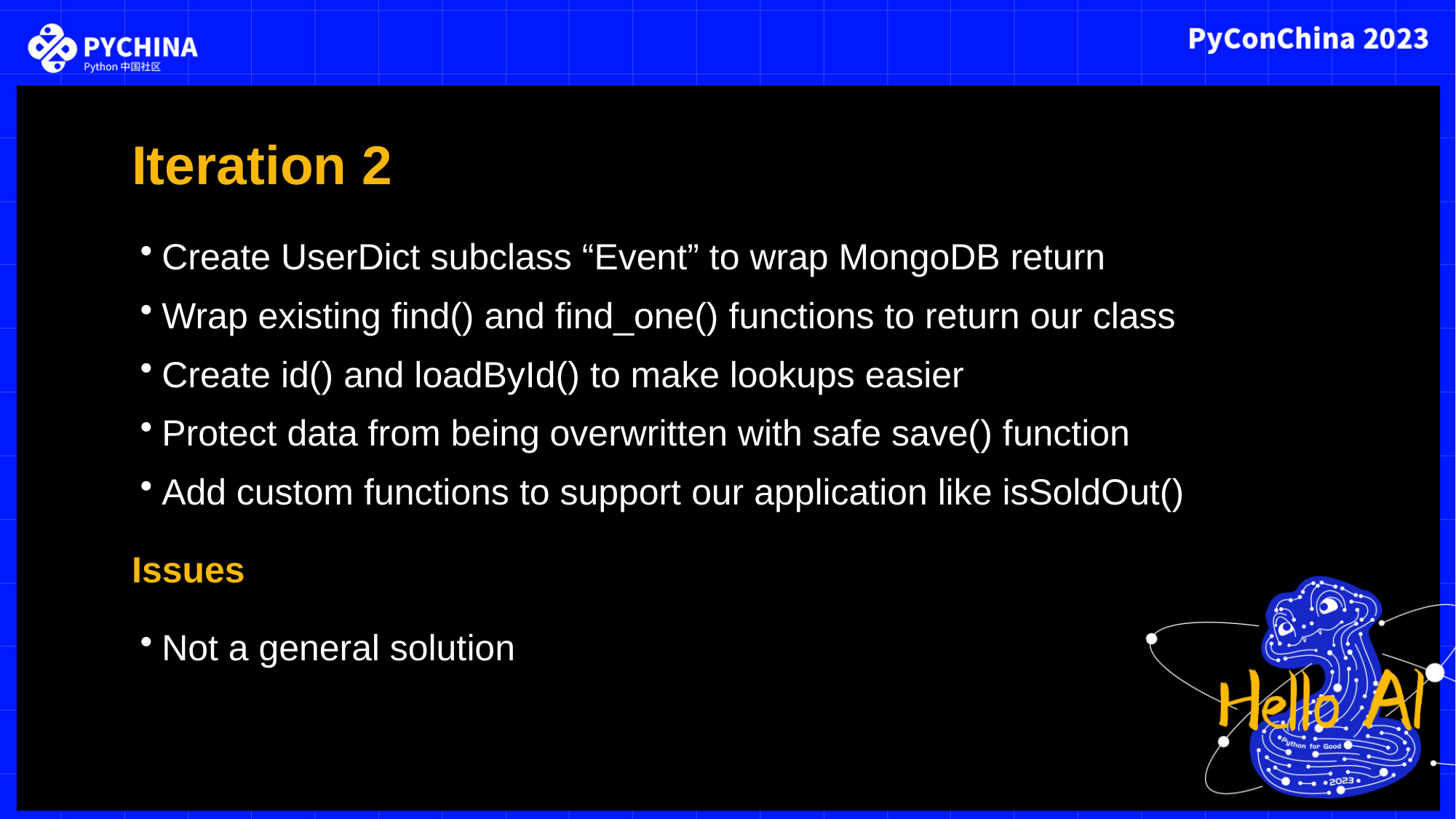

Iteration 2
Create UserDict subclass “Event” to wrap MongoDB return
Wrap existing find() and find_one() functions to return our class
Create id() and loadById() to make lookups easier
Protect data from being overwritten with safe save() function
Add custom functions to support our application like isSoldOut()
Issues
Not a general solution